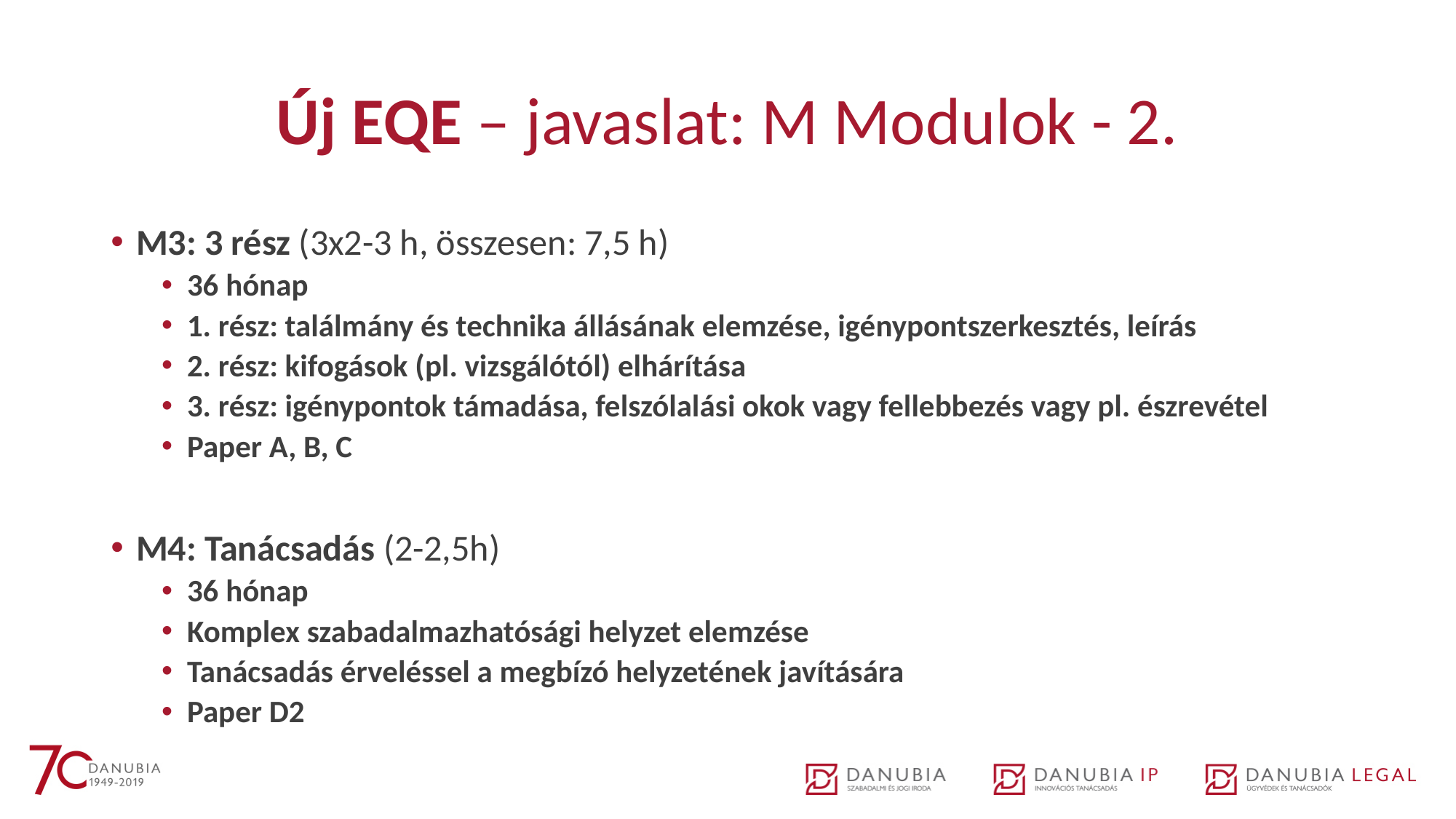

# Új EQE – javaslat: M Modulok - 2.
M3: 3 rész (3x2-3 h, összesen: 7,5 h)
36 hónap
1. rész: találmány és technika állásának elemzése, igénypontszerkesztés, leírás
2. rész: kifogások (pl. vizsgálótól) elhárítása
3. rész: igénypontok támadása, felszólalási okok vagy fellebbezés vagy pl. észrevétel
Paper A, B, C

M4: Tanácsadás (2-2,5h)
36 hónap
Komplex szabadalmazhatósági helyzet elemzése
Tanácsadás érveléssel a megbízó helyzetének javítására
Paper D2